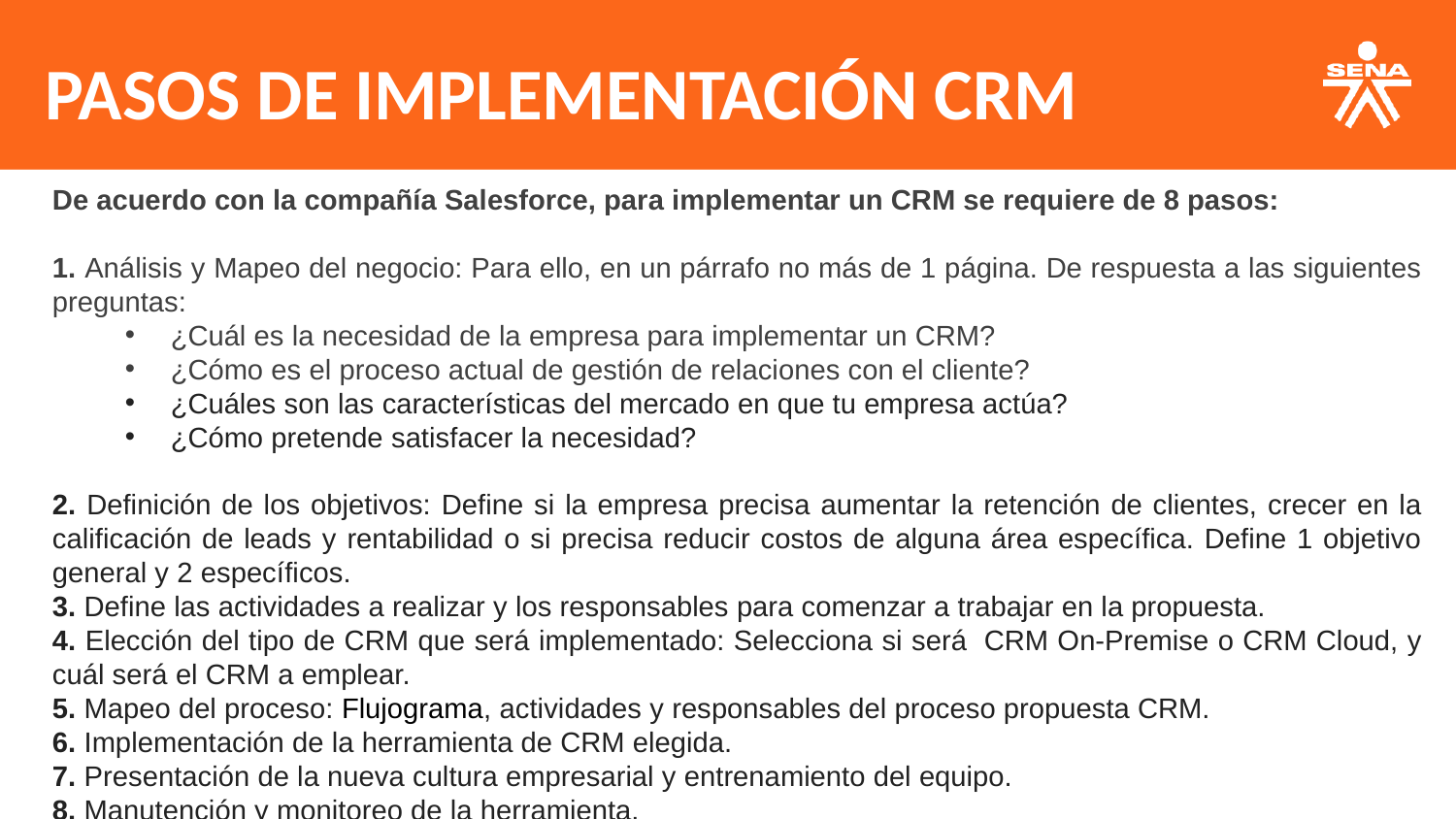

PASOS DE IMPLEMENTACIÓN CRM
De acuerdo con la compañía Salesforce, para implementar un CRM se requiere de 8 pasos:

1. Análisis y Mapeo del negocio: Para ello, en un párrafo no más de 1 página. De respuesta a las siguientes preguntas:
¿Cuál es la necesidad de la empresa para implementar un CRM?
¿Cómo es el proceso actual de gestión de relaciones con el cliente?
¿Cuáles son las características del mercado en que tu empresa actúa?
¿Cómo pretende satisfacer la necesidad?

2. Definición de los objetivos: Define si la empresa precisa aumentar la retención de clientes, crecer en la calificación de leads y rentabilidad o si precisa reducir costos de alguna área específica. Define 1 objetivo general y 2 específicos.
3. Define las actividades a realizar y los responsables para comenzar a trabajar en la propuesta.
4. Elección del tipo de CRM que será implementado: Selecciona si será  CRM On-Premise o CRM Cloud, y cuál será el CRM a emplear.
5. Mapeo del proceso: Flujograma, actividades y responsables del proceso propuesta CRM.
6. Implementación de la herramienta de CRM elegida.
7. Presentación de la nueva cultura empresarial y entrenamiento del equipo.
8. Manutención y monitoreo de la herramienta.